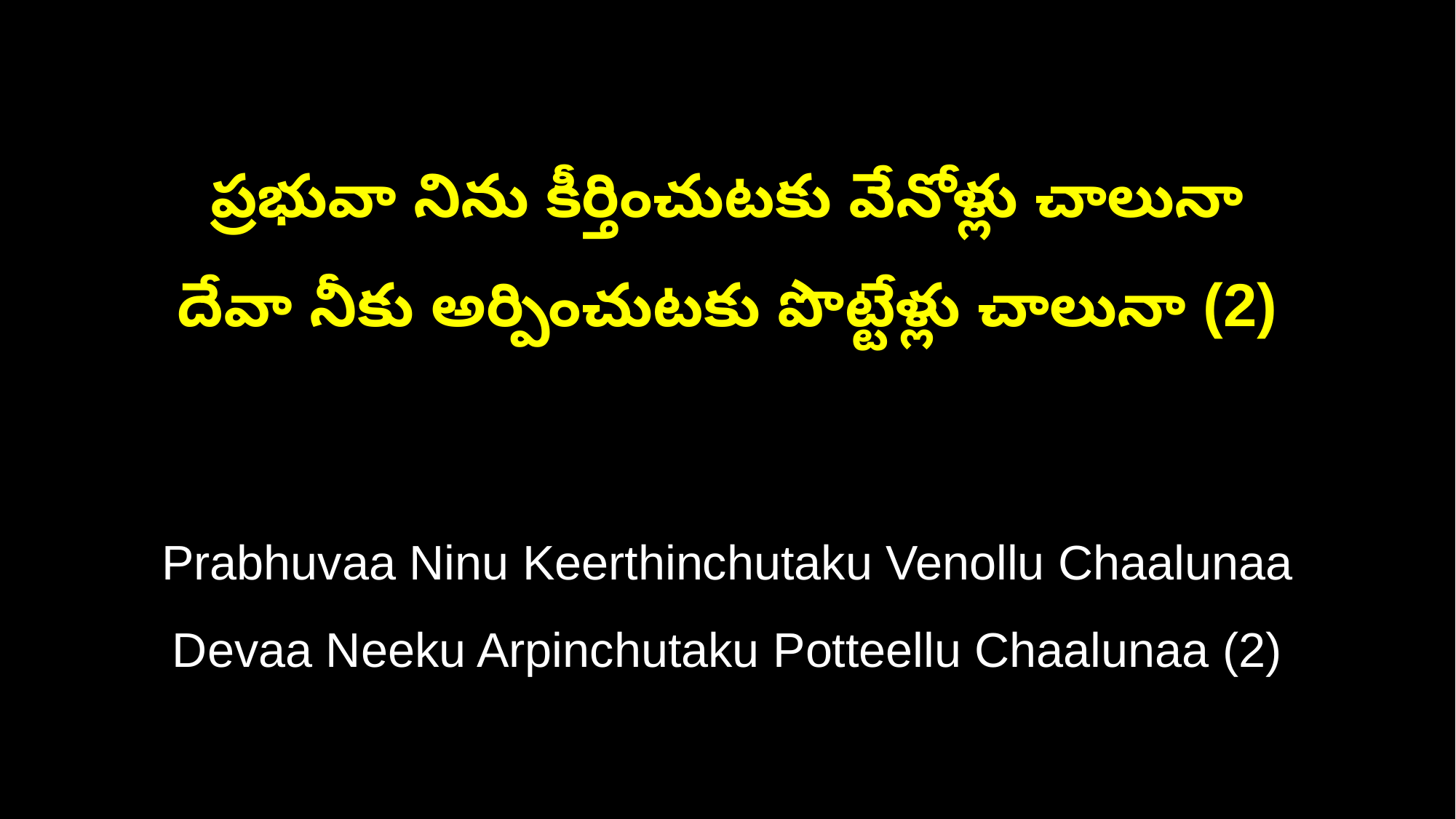

ప్రభువా నిను కీర్తించుటకు వేనోళ్లు చాలునా
దేవా నీకు అర్పించుటకు పొట్టేళ్లు చాలునా (2)
Prabhuvaa Ninu Keerthinchutaku Venollu Chaalunaa
Devaa Neeku Arpinchutaku Potteellu Chaalunaa (2)